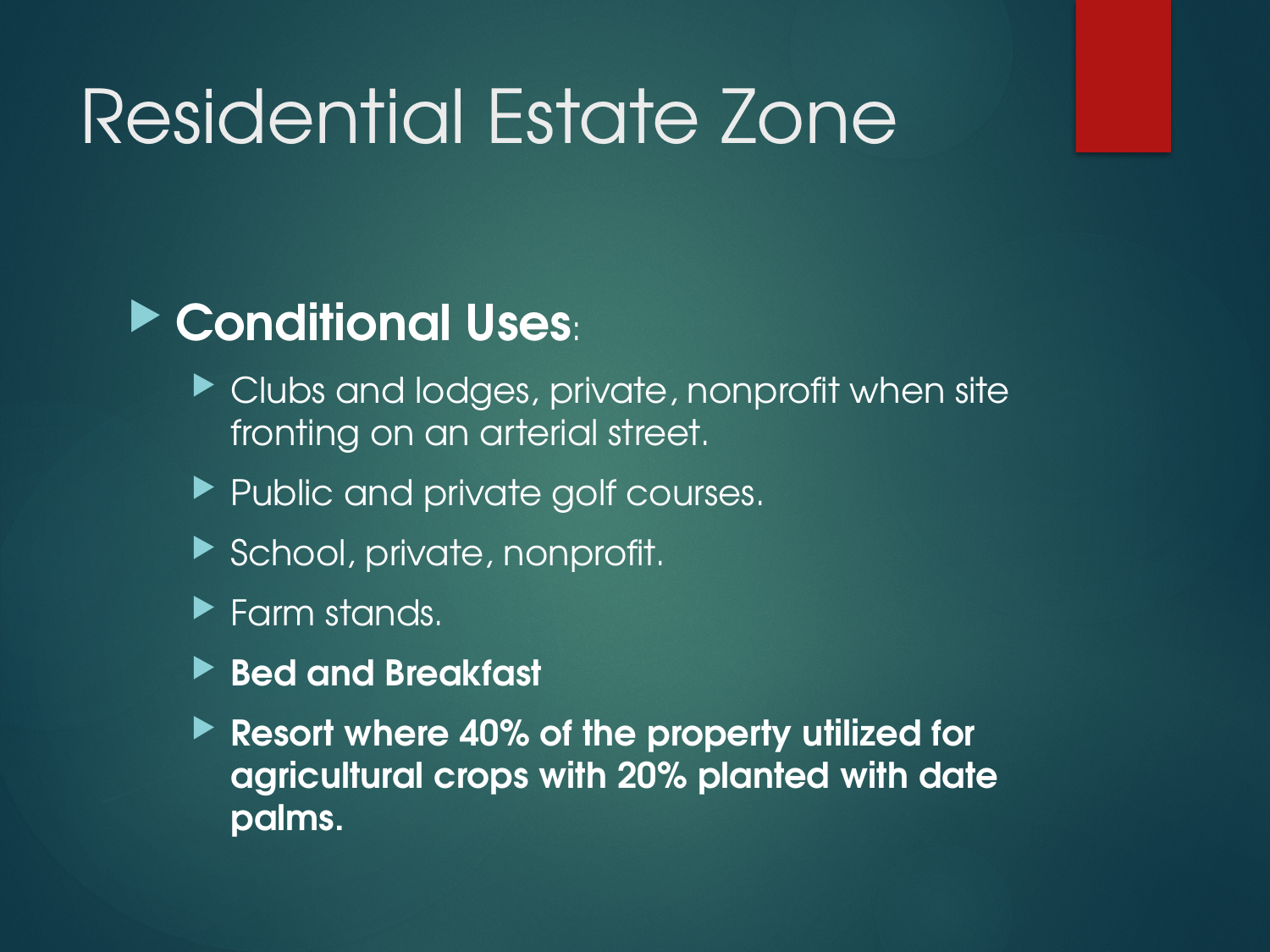

# Residential Estate Zone
Conditional Uses:
Clubs and lodges, private, nonprofit when site fronting on an arterial street.
Public and private golf courses.
School, private, nonprofit.
Farm stands.
Bed and Breakfast
Resort where 40% of the property utilized for agricultural crops with 20% planted with date palms.